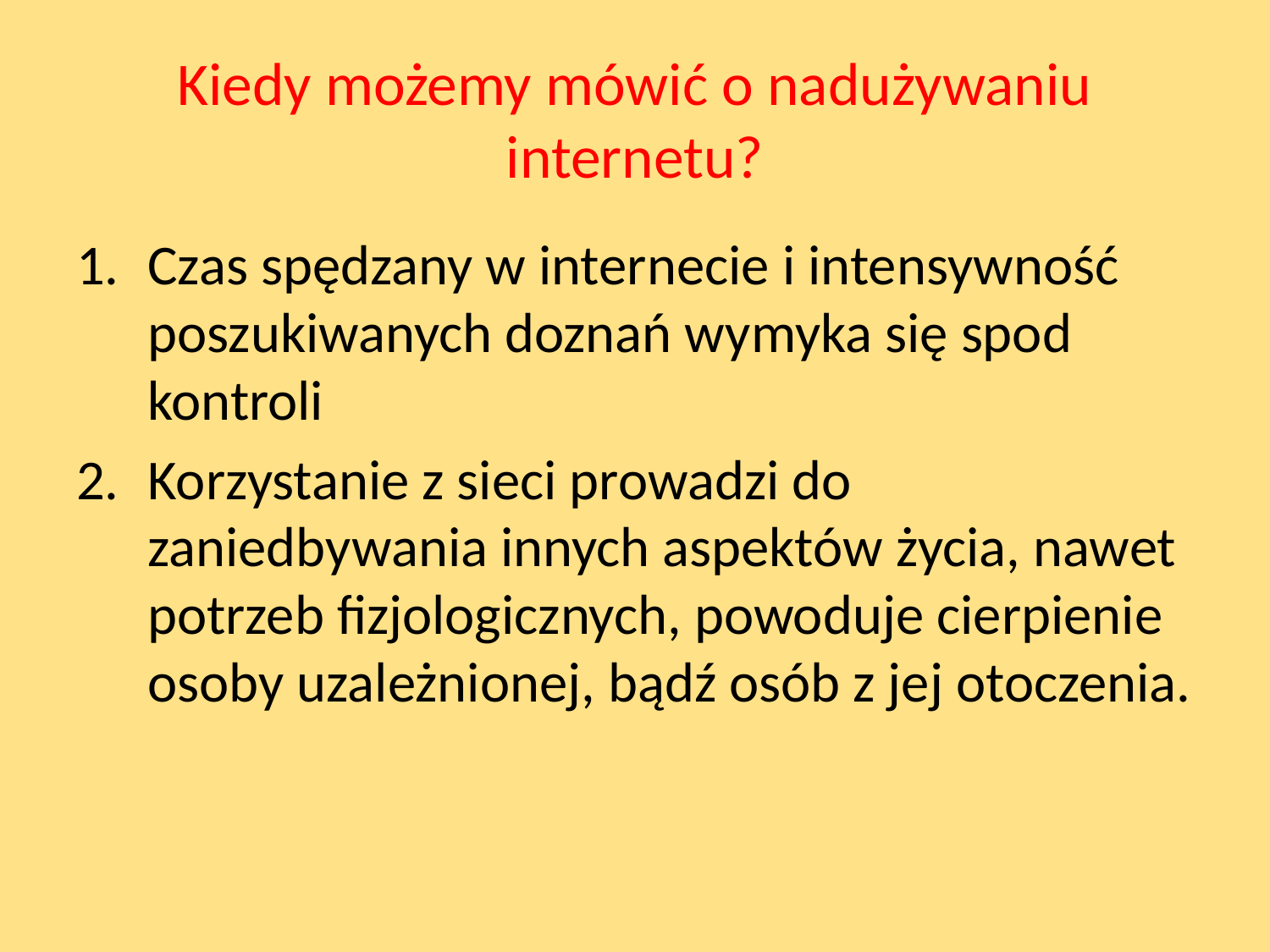

# Kiedy możemy mówić o nadużywaniu internetu?
Czas spędzany w internecie i intensywność poszukiwanych doznań wymyka się spod kontroli
Korzystanie z sieci prowadzi do zaniedbywania innych aspektów życia, nawet potrzeb fizjologicznych, powoduje cierpienie osoby uzależnionej, bądź osób z jej otoczenia.